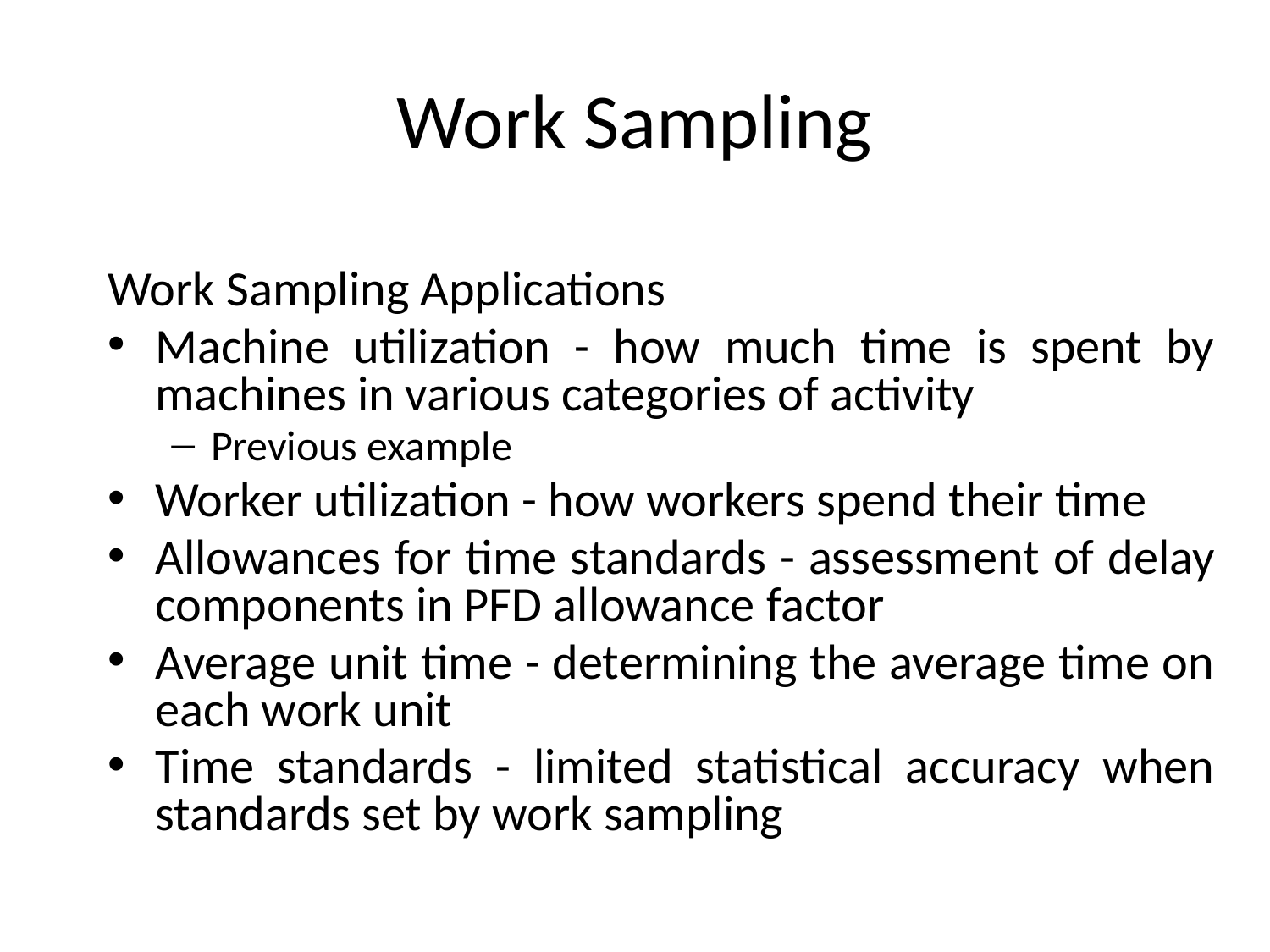

# Work Sampling
Work Sampling Applications
Machine utilization - how much time is spent by machines in various categories of activity
Previous example
Worker utilization - how workers spend their time
Allowances for time standards - assessment of delay components in PFD allowance factor
Average unit time - determining the average time on each work unit
Time standards - limited statistical accuracy when standards set by work sampling